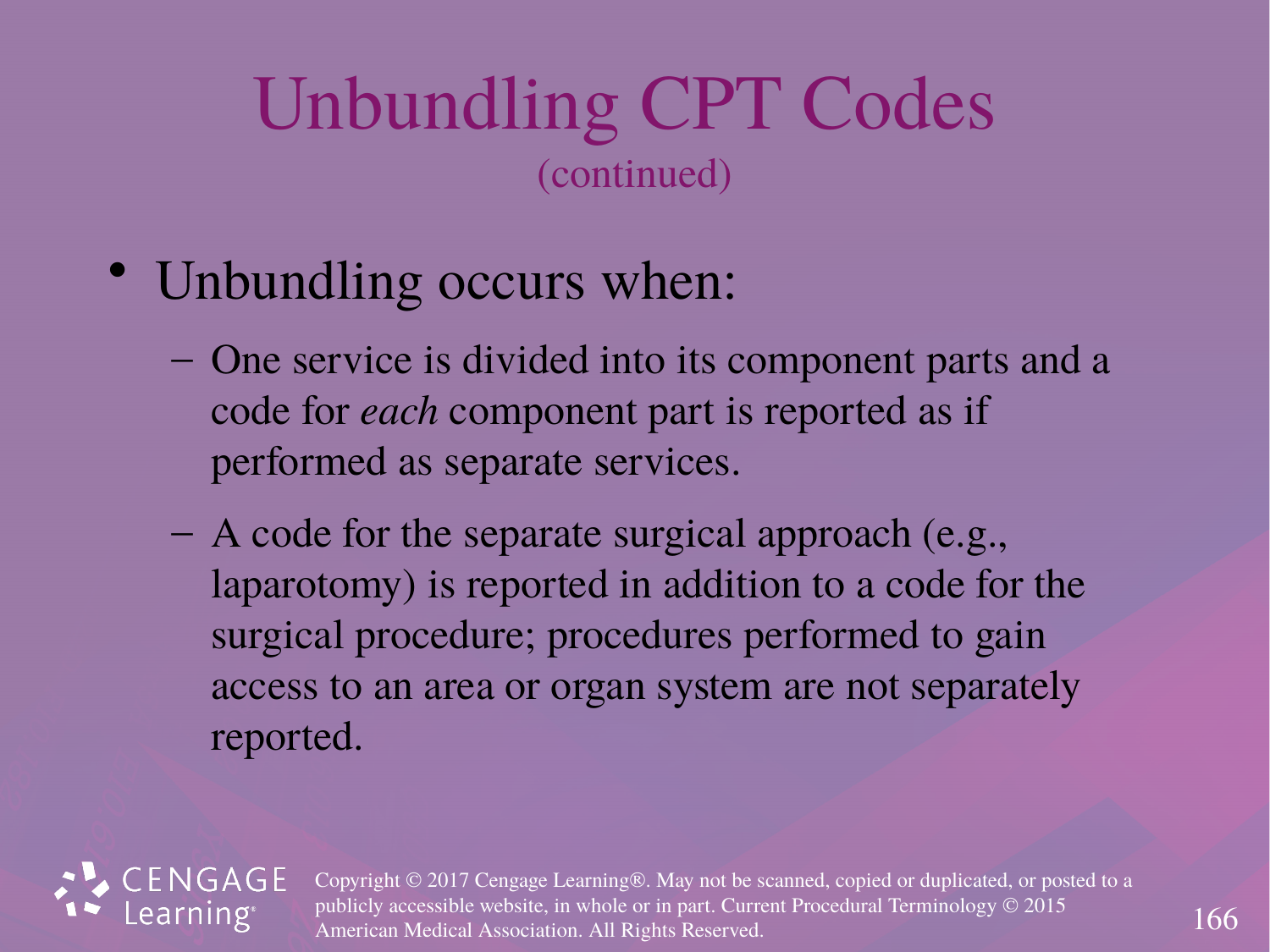

# Unbundling CPT Codes (continued)
Unbundling occurs when:
One service is divided into its component parts and a
code for each component part is reported as if
performed as separate services.
A code for the separate surgical approach (e.g.,
laparotomy) is reported in addition to a code for the
surgical procedure; procedures performed to gain
access to an area or organ system are not separately
reported.